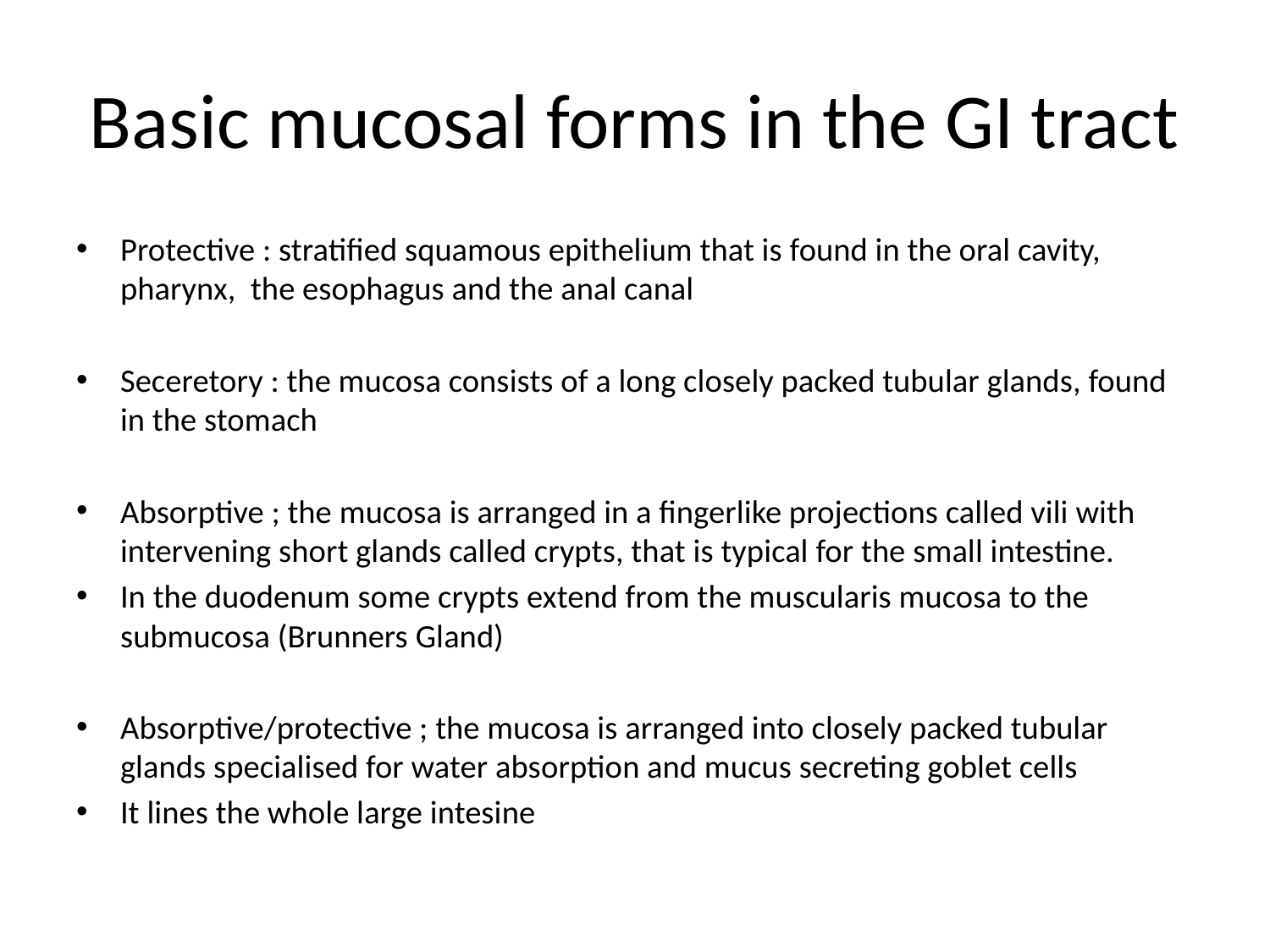

# Basic mucosal forms in the GI tract
Protective : stratified squamous epithelium that is found in the oral cavity, pharynx,  the esophagus and the anal canal

Seceretory : the mucosa consists of a long closely packed tubular glands, found in the stomach

Absorptive ; the mucosa is arranged in a fingerlike projections called vili with intervening short glands called crypts, that is typical for the small intestine.
In the duodenum some crypts extend from the muscularis mucosa to the submucosa (Brunners Gland)

Absorptive/protective ; the mucosa is arranged into closely packed tubular glands specialised for water absorption and mucus secreting goblet cells
It lines the whole large intesine